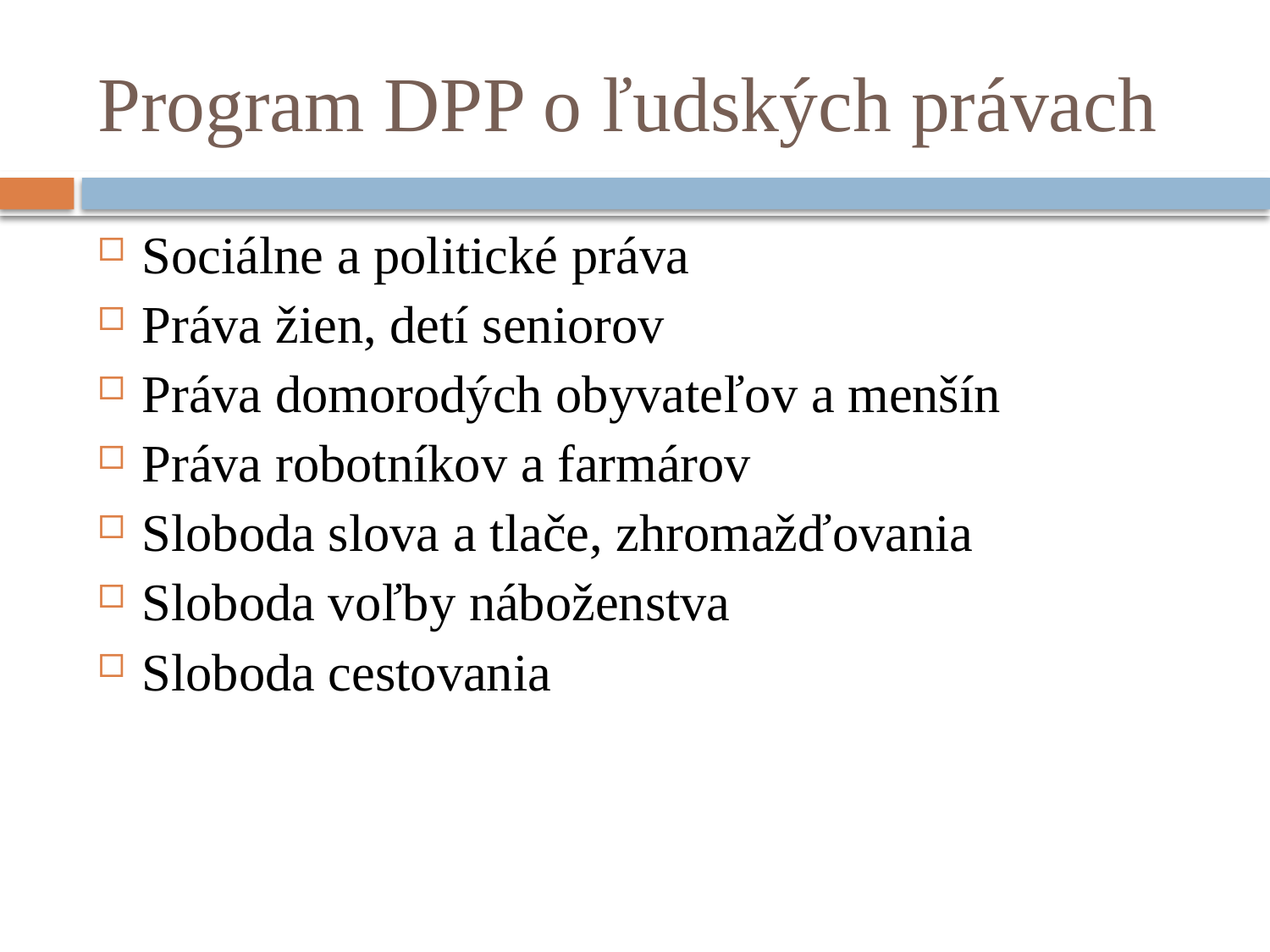

# Program DPP o ľudských právach
Sociálne a politické práva
Práva žien, detí seniorov
Práva domorodých obyvateľov a menšín
Práva robotníkov a farmárov
Sloboda slova a tlače, zhromažďovania
Sloboda voľby náboženstva
Sloboda cestovania